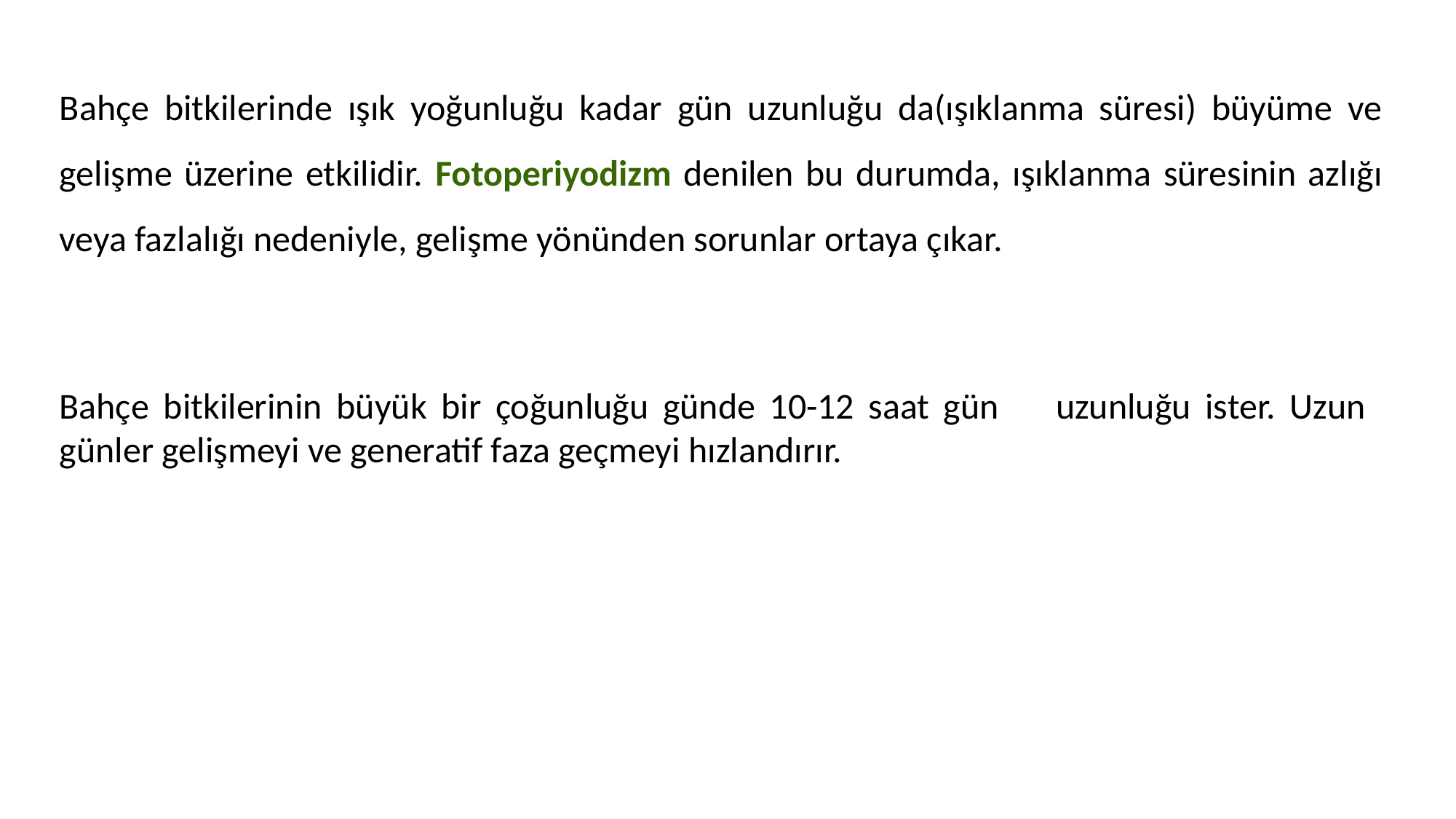

Bahçe bitkilerinde ışık yoğunluğu kadar gün uzunluğu da(ışıklanma süresi) büyüme ve gelişme üzerine etkilidir. Fotoperiyodizm denilen bu durumda, ışıklanma süresinin azlığı veya fazlalığı nedeniyle, gelişme yönünden sorunlar ortaya çıkar.
Bahçe bitkilerinin büyük bir çoğunluğu günde 10-12 saat gün    uzunluğu ister. Uzun günler gelişmeyi ve generatif faza geçmeyi hızlandırır.